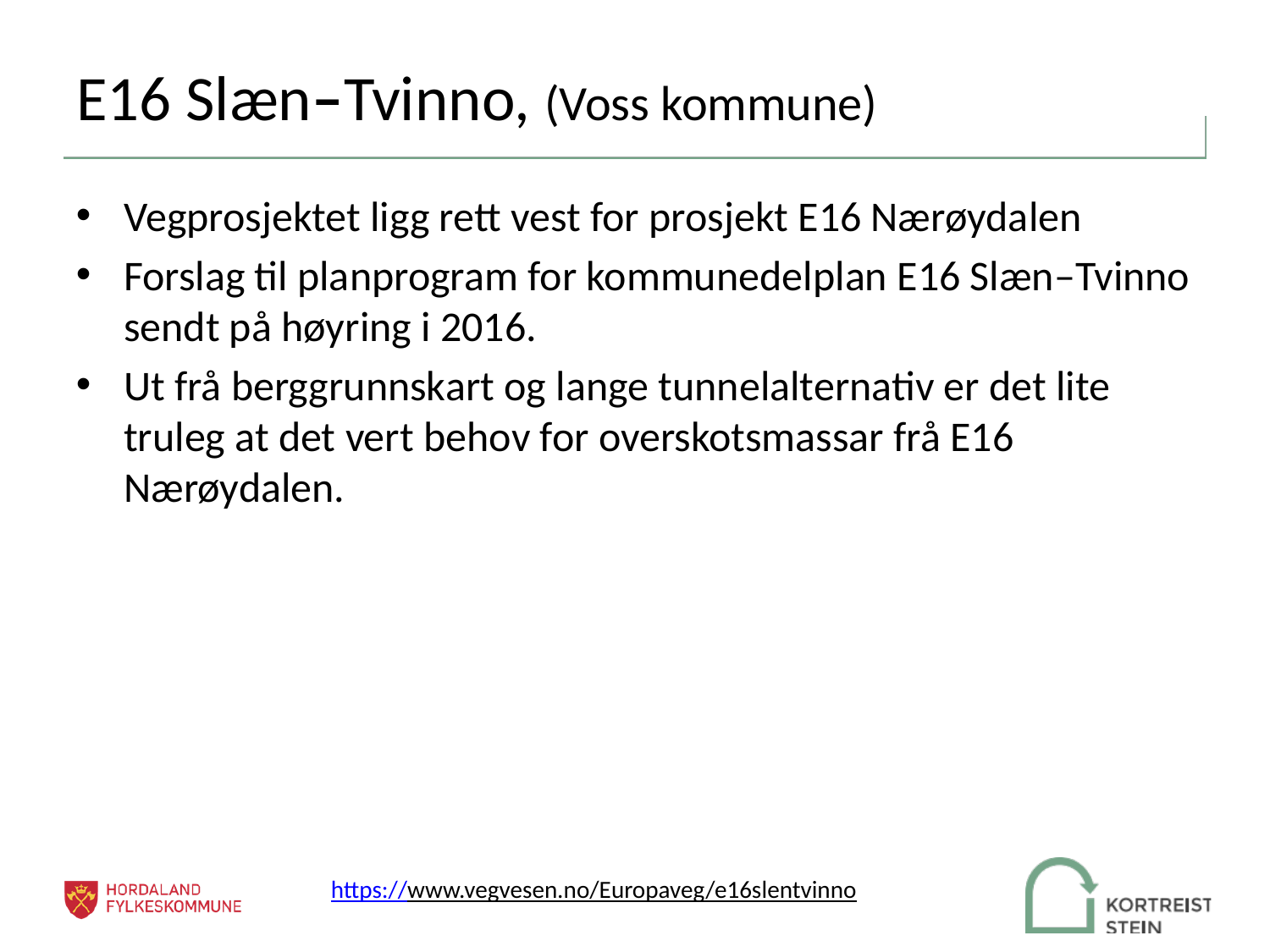

# E16 Slæn–Tvinno, (Voss kommune)
Vegprosjektet ligg rett vest for prosjekt E16 Nærøydalen
Forslag til planprogram for kommunedelplan E16 Slæn–Tvinno sendt på høyring i 2016.
Ut frå berggrunnskart og lange tunnelalternativ er det lite truleg at det vert behov for overskotsmassar frå E16 Nærøydalen.
https://www.vegvesen.no/Europaveg/e16slentvinno